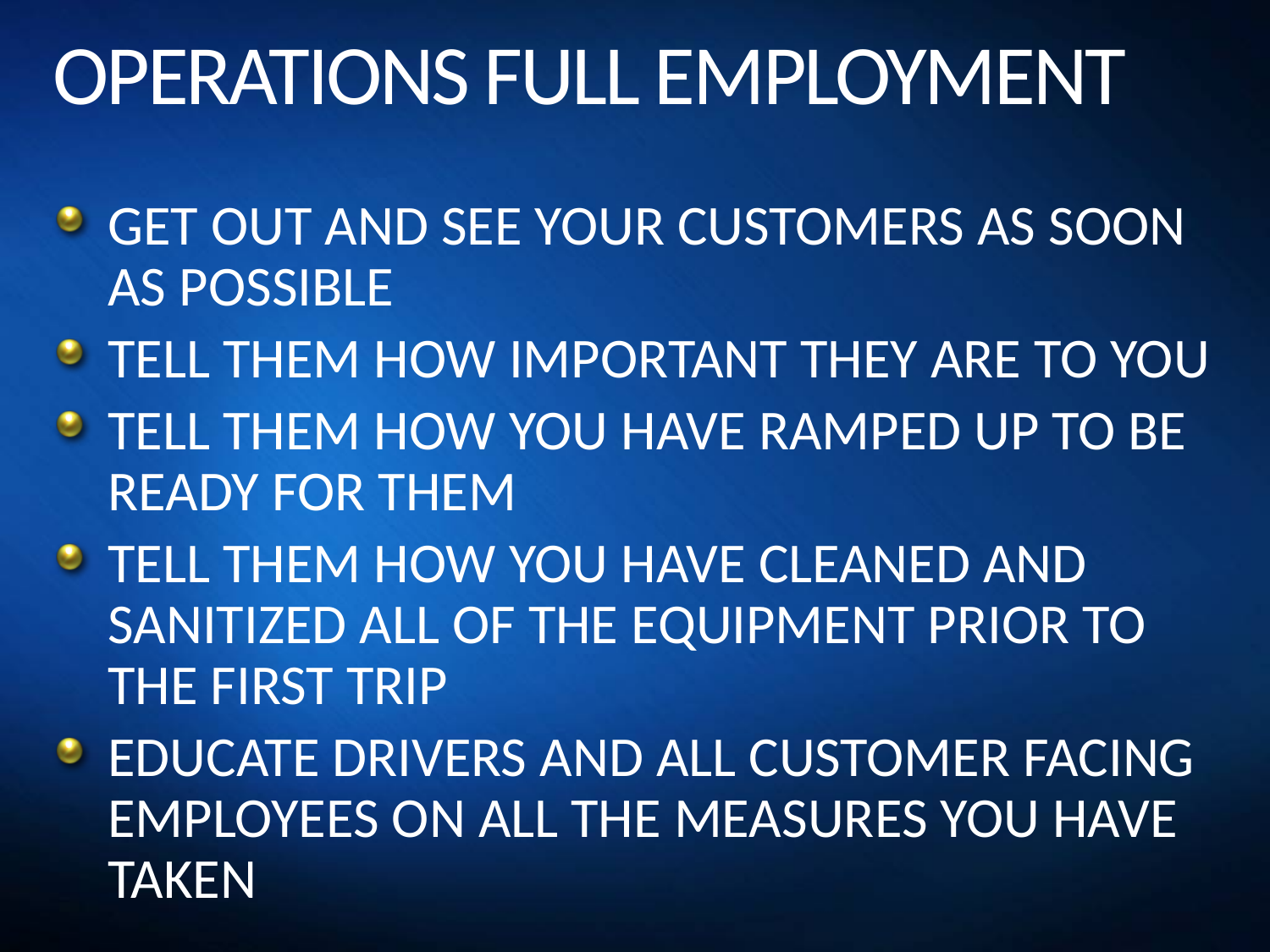

# OPERATIONS FULL EMPLOYMENT
GET OUT AND SEE YOUR CUSTOMERS AS SOON AS POSSIBLE
TELL THEM HOW IMPORTANT THEY ARE TO YOU
TELL THEM HOW YOU HAVE RAMPED UP TO BE READY FOR THEM
TELL THEM HOW YOU HAVE CLEANED AND SANITIZED ALL OF THE EQUIPMENT PRIOR TO THE FIRST TRIP
EDUCATE DRIVERS AND ALL CUSTOMER FACING EMPLOYEES ON ALL THE MEASURES YOU HAVE TAKEN